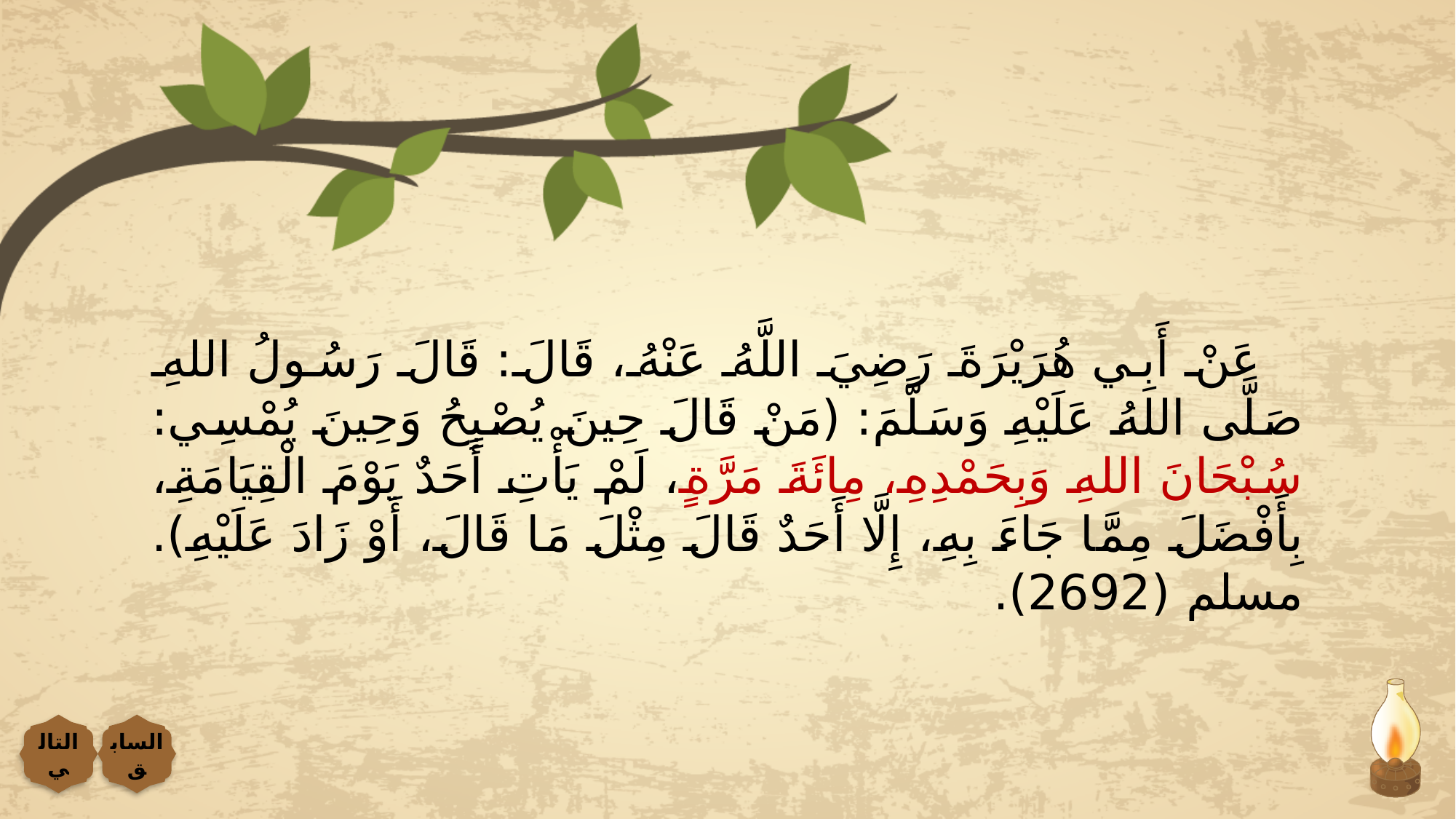

عَنْ أَبِي هُرَيْرَةَ رَضِيَ اللَّهُ عَنْهُ، قَالَ: قَالَ رَسُولُ اللهِ صَلَّى اللهُ عَلَيْهِ وَسَلَّمَ: (مَنْ قَالَ حِينَ يُصْبِحُ وَحِينَ يُمْسِي: سُبْحَانَ اللهِ وَبِحَمْدِهِ، مِائَةَ مَرَّةٍ، لَمْ يَأْتِ أَحَدٌ يَوْمَ الْقِيَامَةِ، بِأَفْضَلَ مِمَّا جَاءَ بِهِ، إِلَّا أَحَدٌ قَالَ مِثْلَ مَا قَالَ، أَوْ زَادَ عَلَيْهِ). مسلم (2692).
التالي
السابق